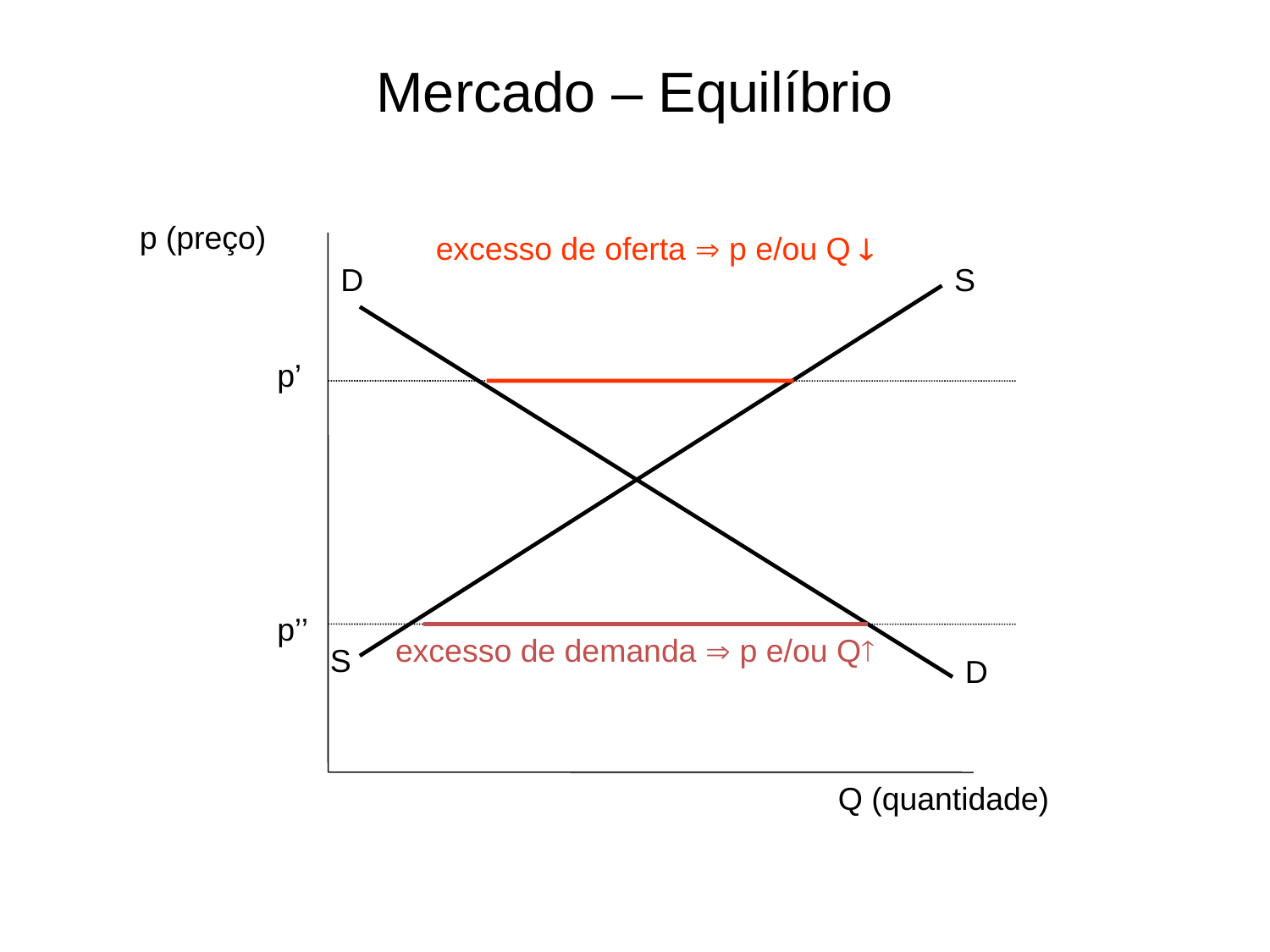

# Mercado – Equilíbrio
p (preço)
excesso de oferta ⇒ p e/ou Q ↓

D
S

p’

p’’

excesso de demanda ⇒ p e/ou Q↑

S
D

Q (quantidade)